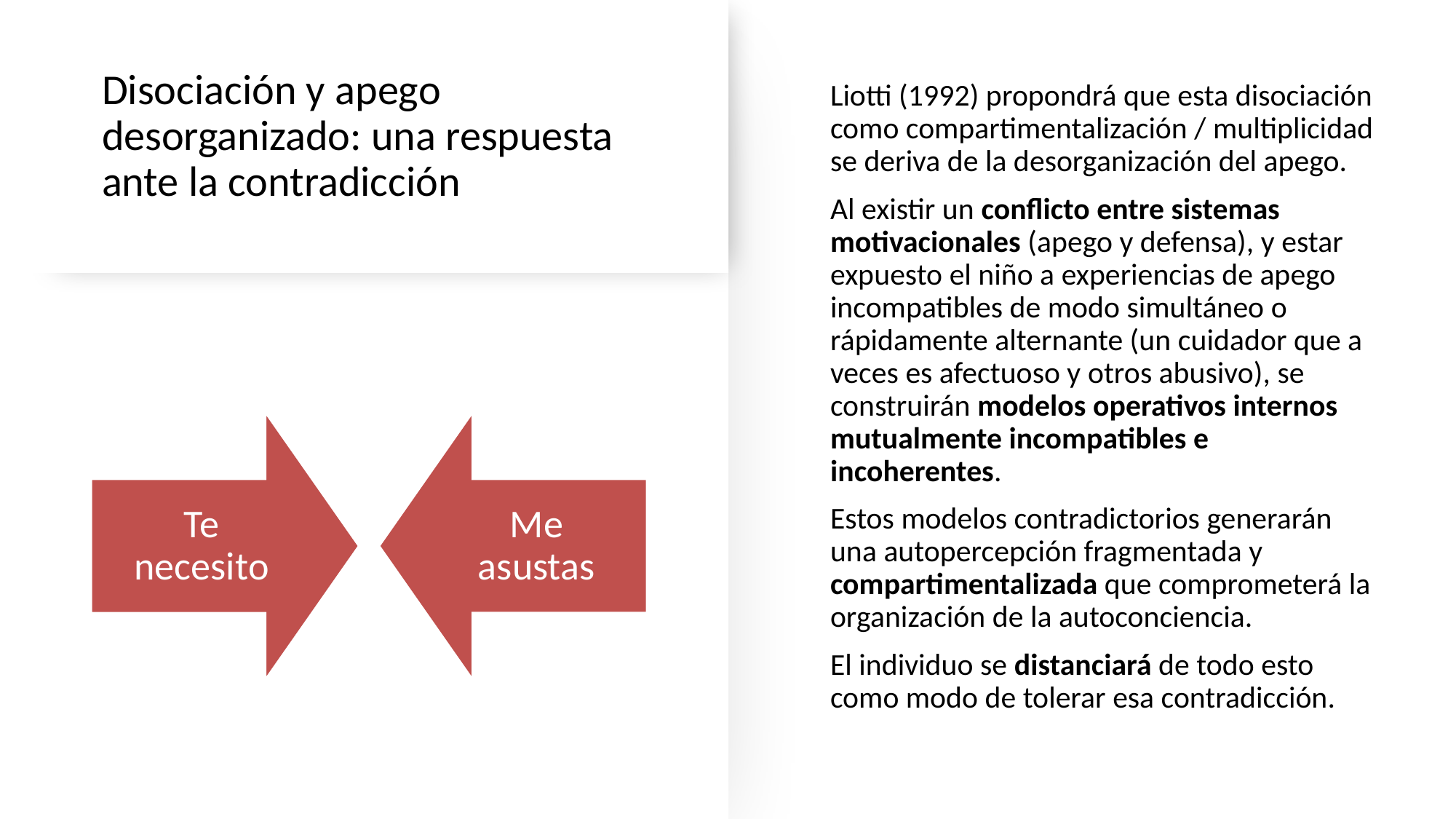

# Disociación y apego desorganizado: una respuesta ante la contradicción
Liotti (1992) propondrá que esta disociación como compartimentalización / multiplicidad se deriva de la desorganización del apego.
Al existir un conflicto entre sistemas motivacionales (apego y defensa), y estar expuesto el niño a experiencias de apego incompatibles de modo simultáneo o rápidamente alternante (un cuidador que a veces es afectuoso y otros abusivo), se construirán modelos operativos internos mutualmente incompatibles e incoherentes.
Estos modelos contradictorios generarán una autopercepción fragmentada y compartimentalizada que comprometerá la organización de la autoconciencia.
El individuo se distanciará de todo esto como modo de tolerar esa contradicción.
Te necesito
Me asustas